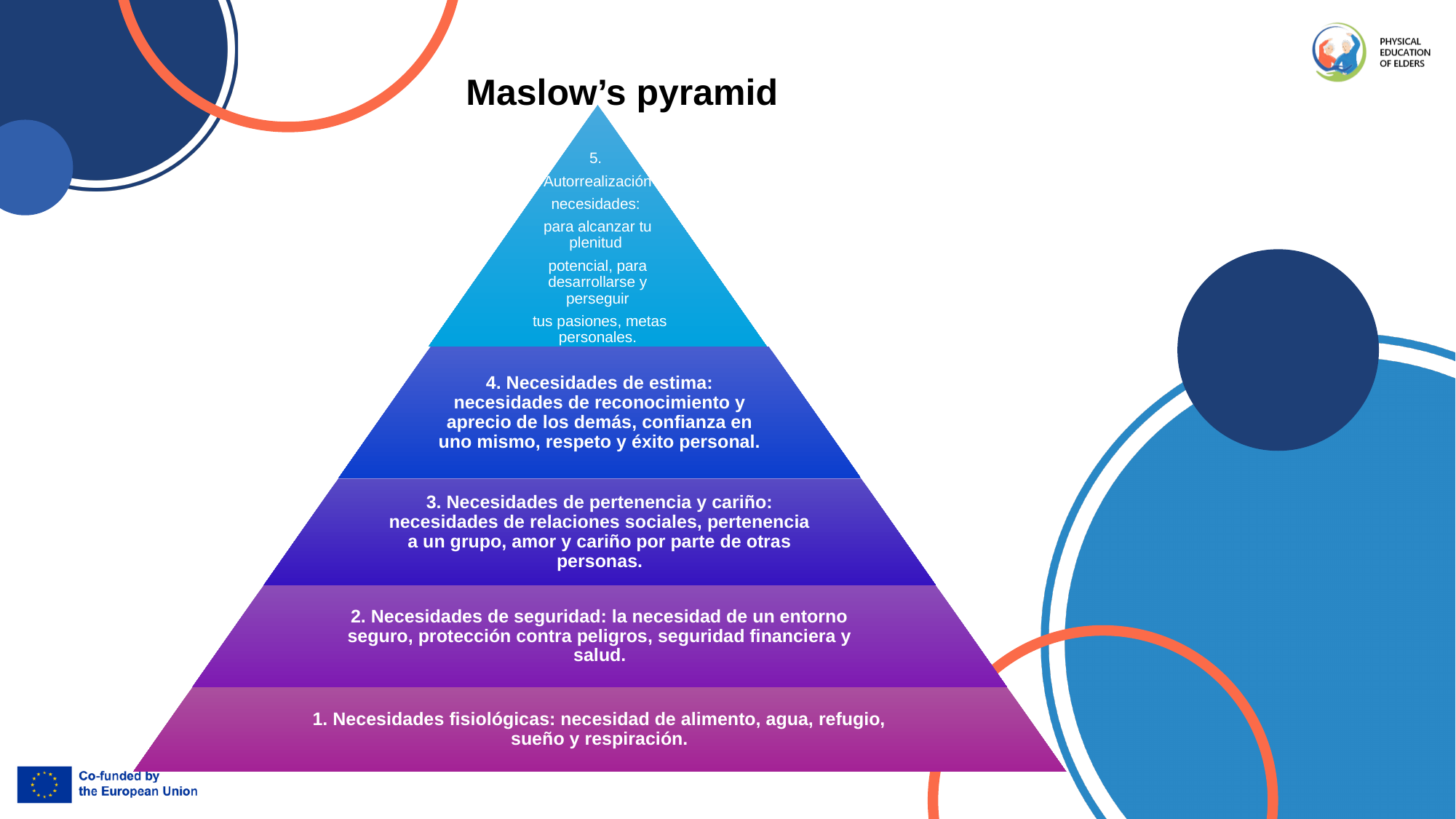

Maslow’s pyramid

5.
Autorrealización
necesidades:
para alcanzar tu plenitud
potencial, para desarrollarse y perseguir
 tus pasiones, metas personales.

4. Necesidades de estima: necesidades de reconocimiento y aprecio de los demás, confianza en uno mismo, respeto y éxito personal.

3. Necesidades de pertenencia y cariño: necesidades de relaciones sociales, pertenencia a un grupo, amor y cariño por parte de otras personas.

2. Necesidades de seguridad: la necesidad de un entorno seguro, protección contra peligros, seguridad financiera y salud.

1. Necesidades fisiológicas: necesidad de alimento, agua, refugio, sueño y respiración.